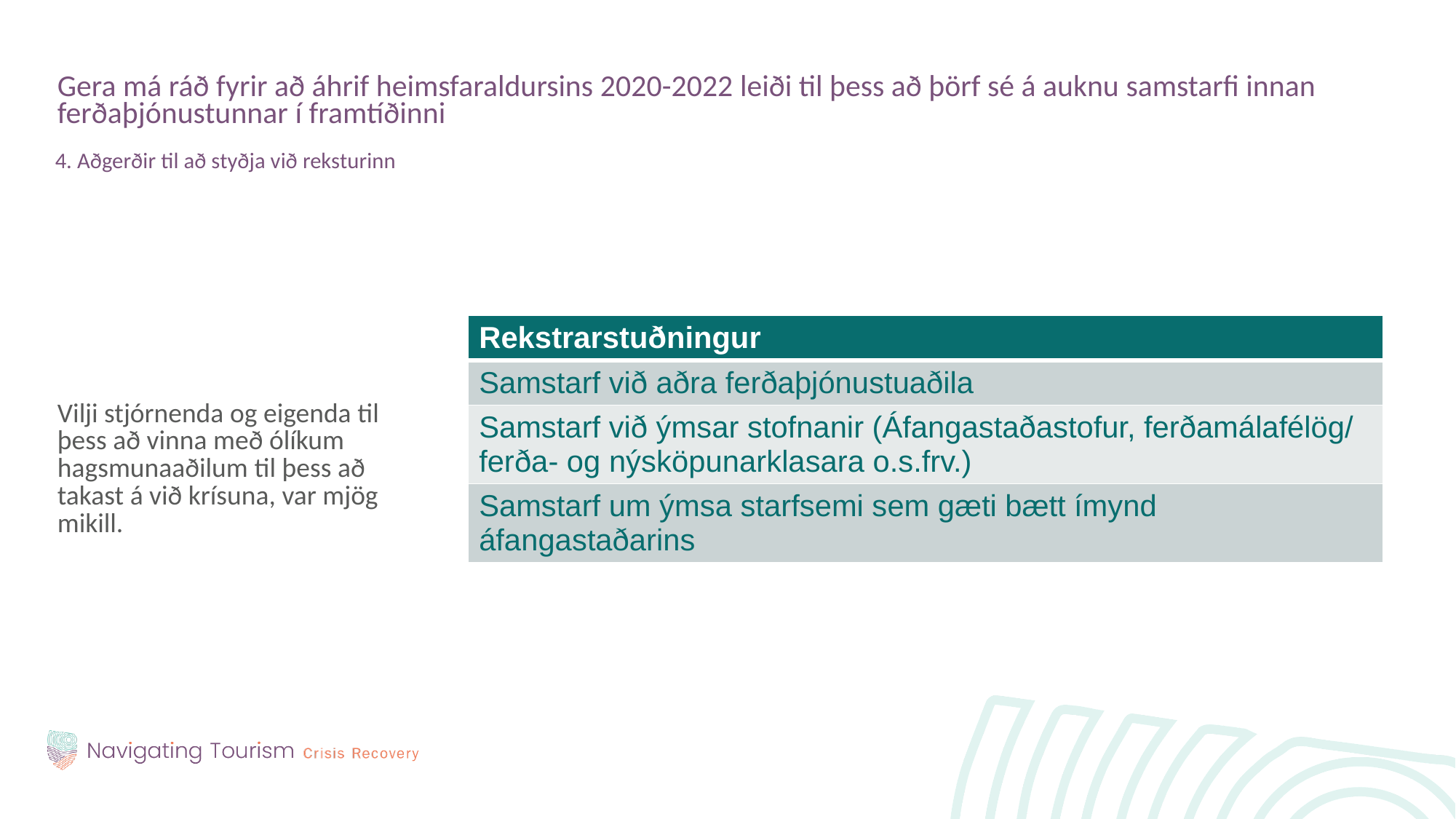

Gera má ráð fyrir að áhrif heimsfaraldursins 2020-2022 leiði til þess að þörf sé á auknu samstarfi innan ferðaþjónustunnar í framtíðinni

4. Aðgerðir til að styðja við reksturinn
Vilji stjórnenda og eigenda til þess að vinna með ólíkum hagsmunaaðilum til þess að takast á við krísuna, var mjög mikill.

| Rekstrarstuðningur |
| --- |
| Samstarf við aðra ferðaþjónustuaðila |
| Samstarf við ýmsar stofnanir (Áfangastaðastofur, ferðamálafélög/ ferða- og nýsköpunarklasara o.s.frv.) |
| Samstarf um ýmsa starfsemi sem gæti bætt ímynd áfangastaðarins |